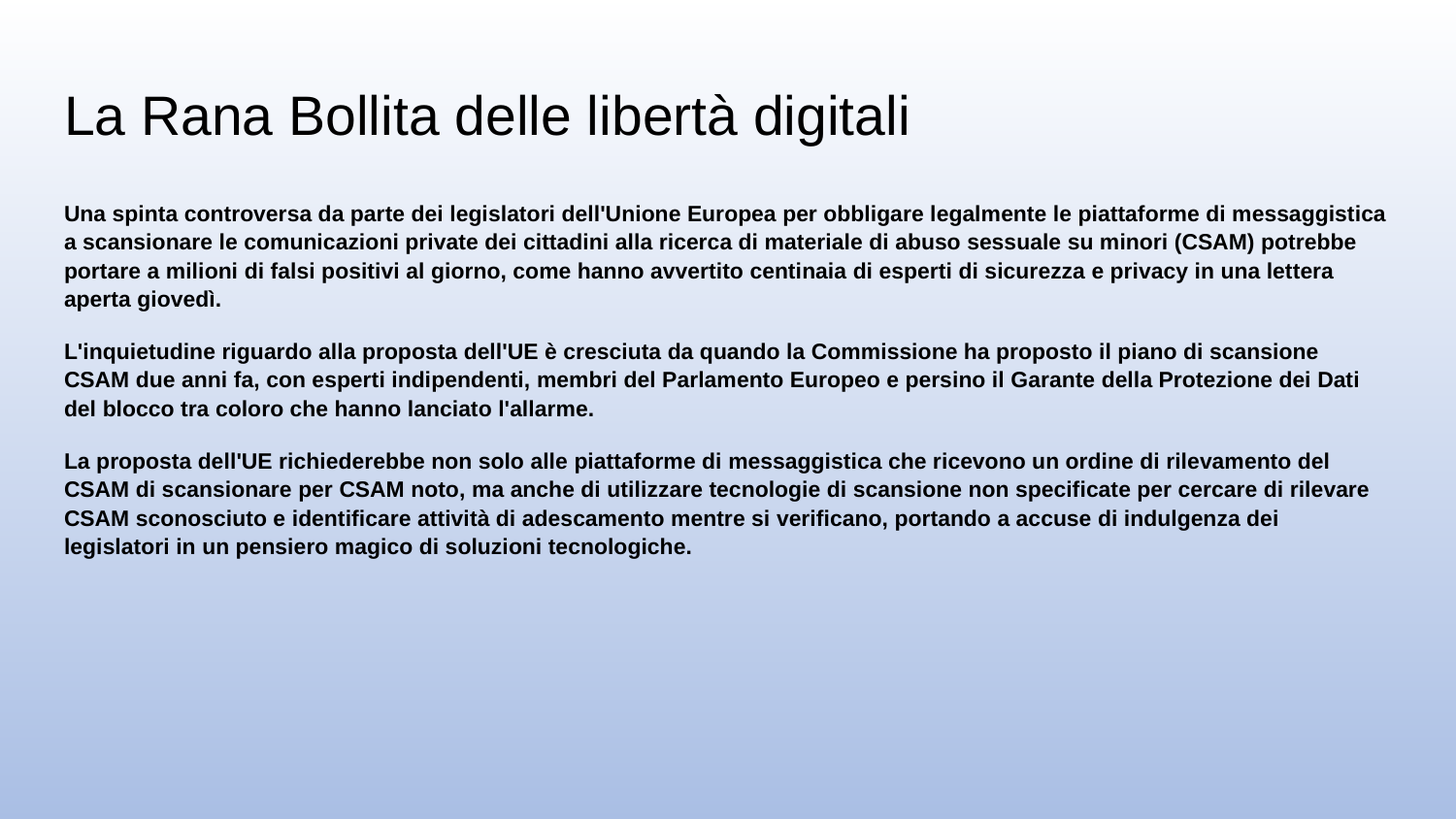

# La Rana Bollita delle libertà digitali

Una spinta controversa da parte dei legislatori dell'Unione Europea per obbligare legalmente le piattaforme di messaggistica a scansionare le comunicazioni private dei cittadini alla ricerca di materiale di abuso sessuale su minori (CSAM) potrebbe portare a milioni di falsi positivi al giorno, come hanno avvertito centinaia di esperti di sicurezza e privacy in una lettera aperta giovedì.
L'inquietudine riguardo alla proposta dell'UE è cresciuta da quando la Commissione ha proposto il piano di scansione CSAM due anni fa, con esperti indipendenti, membri del Parlamento Europeo e persino il Garante della Protezione dei Dati del blocco tra coloro che hanno lanciato l'allarme.
La proposta dell'UE richiederebbe non solo alle piattaforme di messaggistica che ricevono un ordine di rilevamento del CSAM di scansionare per CSAM noto, ma anche di utilizzare tecnologie di scansione non specificate per cercare di rilevare CSAM sconosciuto e identificare attività di adescamento mentre si verificano, portando a accuse di indulgenza dei legislatori in un pensiero magico di soluzioni tecnologiche.